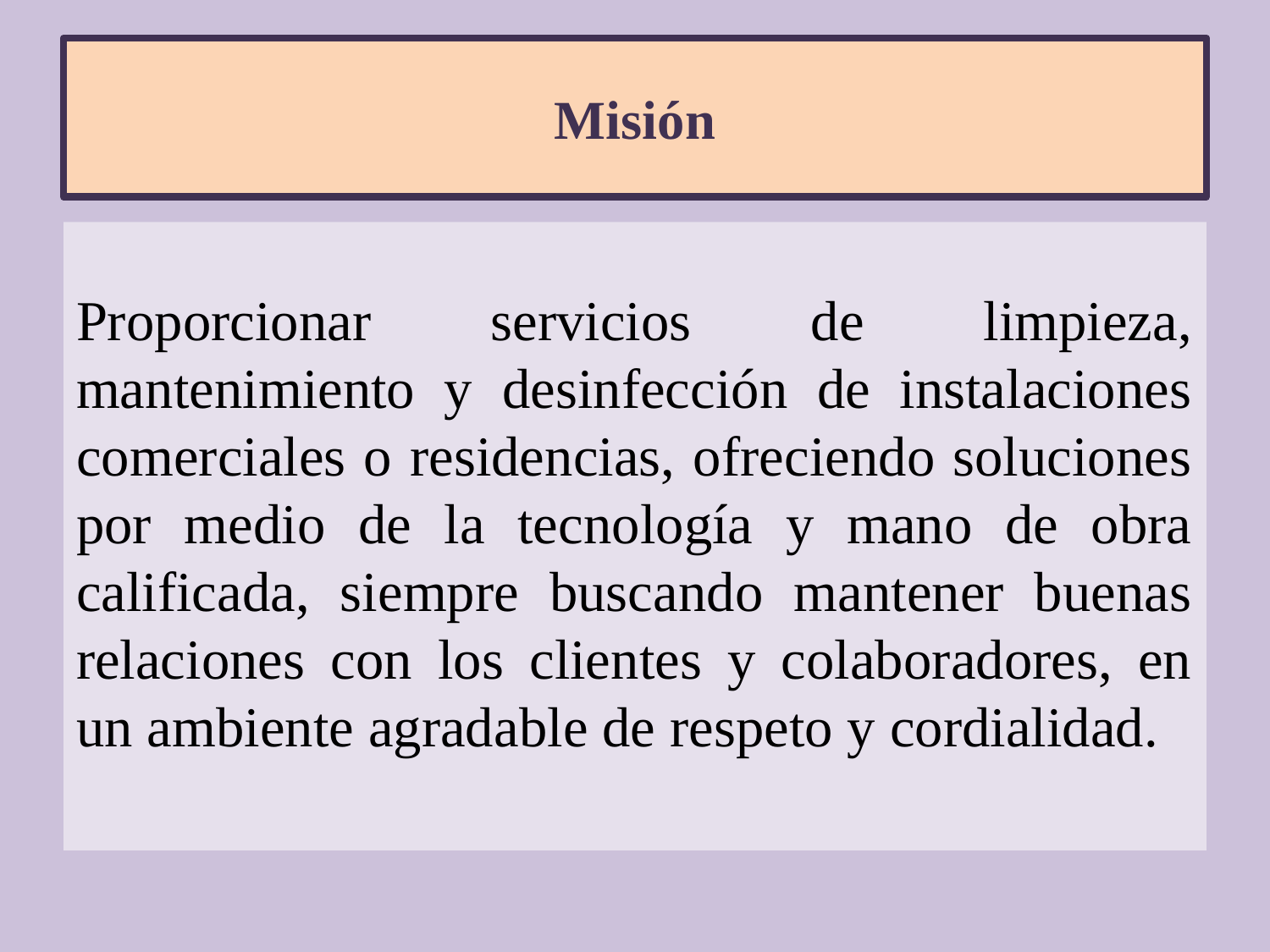

# Misión

Proporcionar servicios de limpieza, mantenimiento y desinfección de instalaciones comerciales o residencias, ofreciendo soluciones por medio de la tecnología y mano de obra calificada, siempre buscando mantener buenas relaciones con los clientes y colaboradores, en un ambiente agradable de respeto y cordialidad.